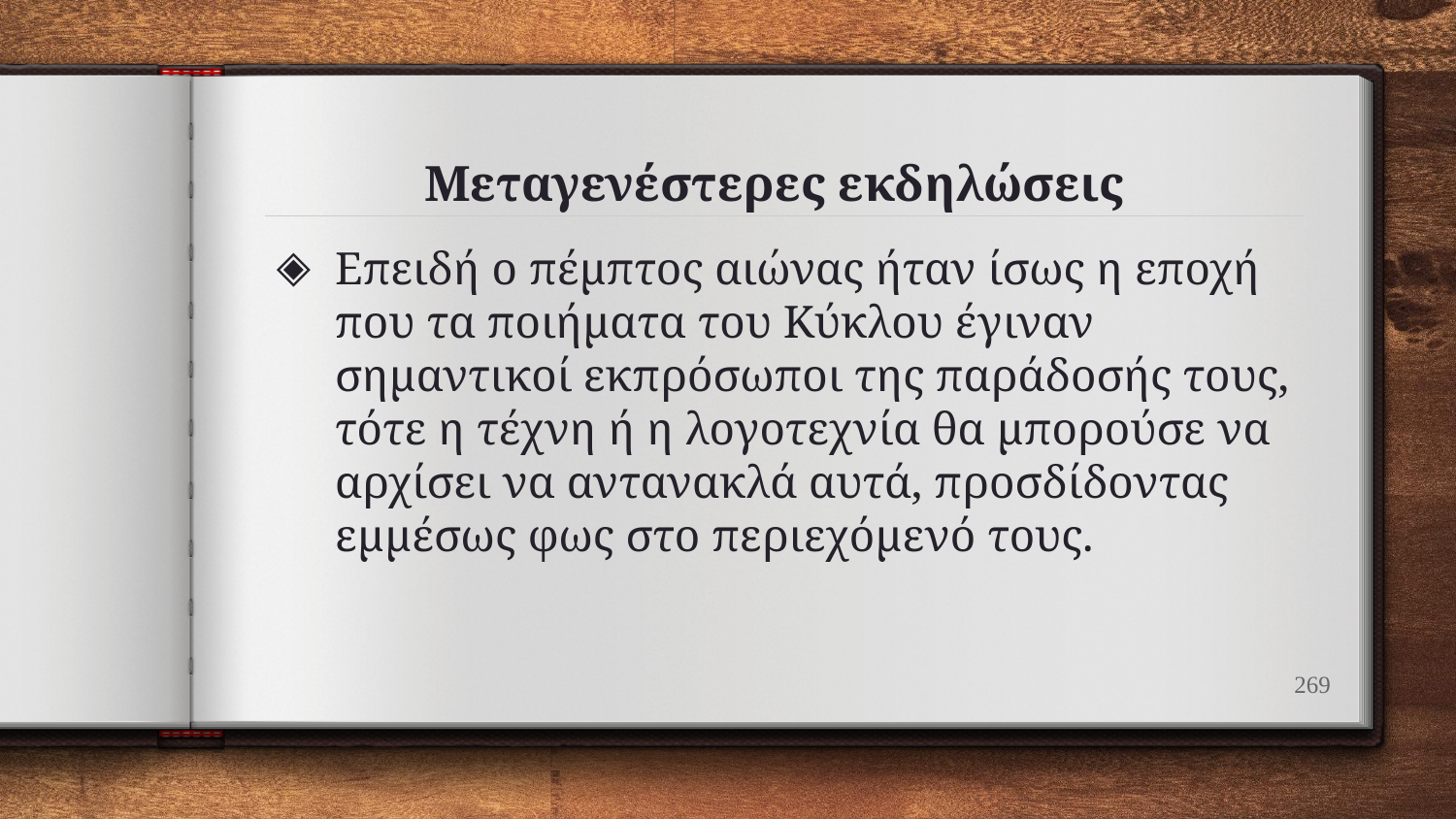

# Μεταγενέστερες εκδηλώσεις
Επειδή ο πέμπτος αιώνας ήταν ίσως η εποχή που τα ποιήματα του Κύκλου έγιναν σημαντικοί εκπρόσωποι της παράδοσής τους, τότε η τέχνη ή η λογοτεχνία θα μπορούσε να αρχίσει να αντανακλά αυτά, προσδίδοντας εμμέσως φως στο περιεχόμενό τους.

269